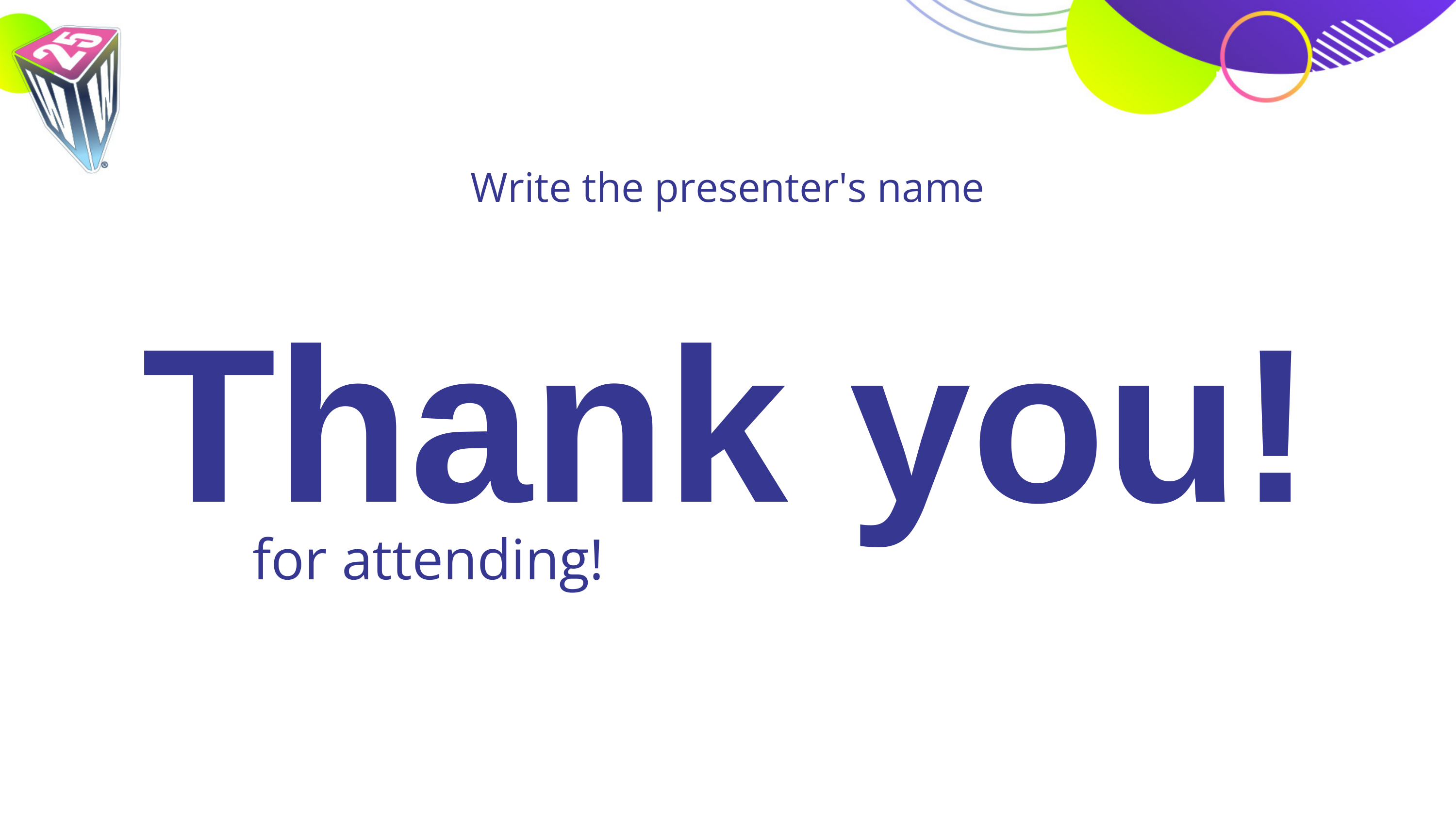

Write the presenter's name
Thank you!
for attending!